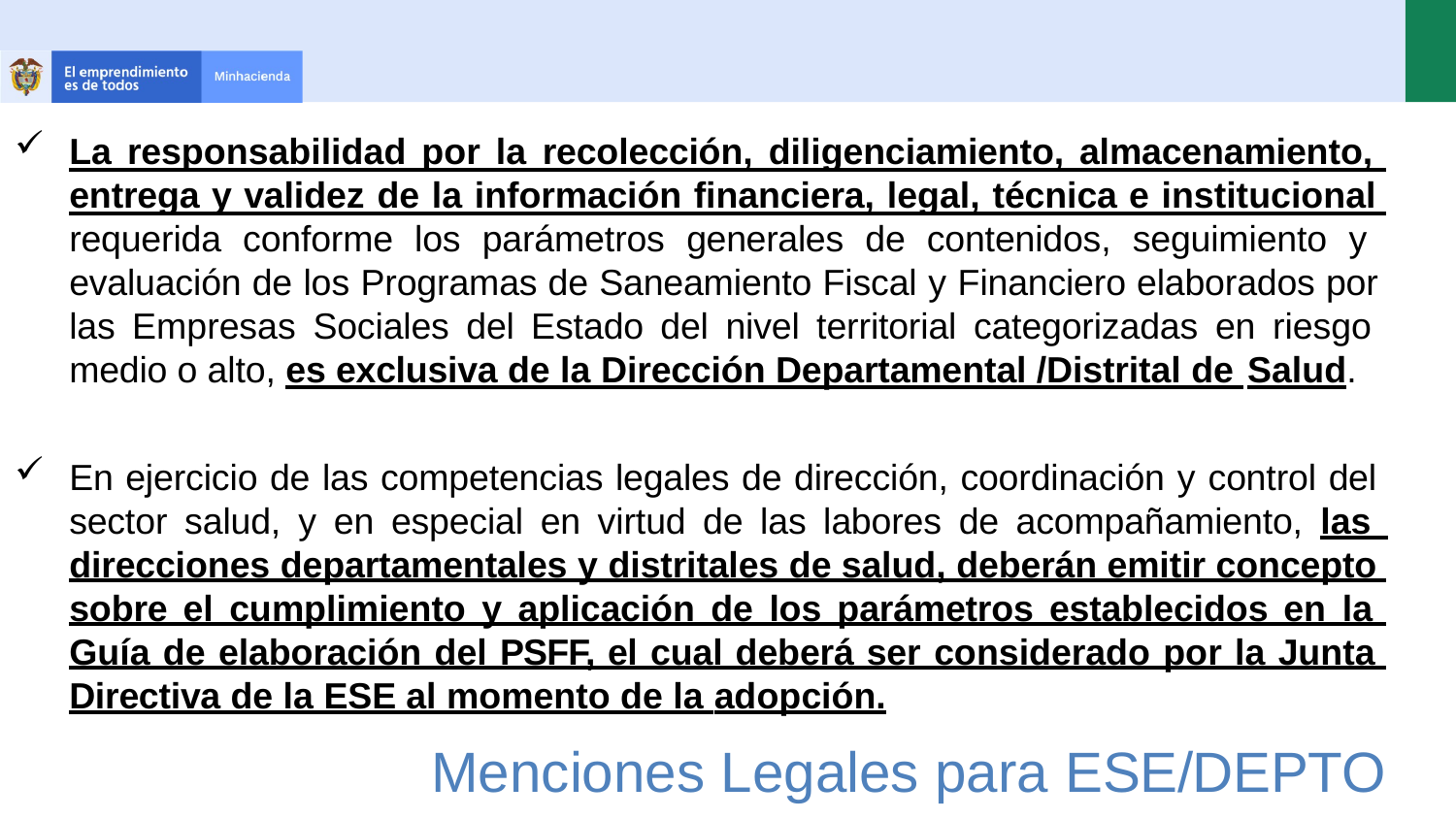

La responsabilidad por la recolección, diligenciamiento, almacenamiento,  entrega y validez de la información financiera, legal, técnica e institucional  requerida conforme los parámetros generales de contenidos, seguimiento y  evaluación de los Programas de Saneamiento Fiscal y Financiero elaborados por  las Empresas Sociales del Estado del nivel territorial categorizadas en riesgo  medio o alto, es exclusiva de la Dirección Departamental /Distrital de Salud.

En ejercicio de las competencias legales de dirección, coordinación y control del  sector salud, y en especial en virtud de las labores de acompañamiento, las  direcciones departamentales y distritales de salud, deberán emitir concepto  sobre el cumplimiento y aplicación de los parámetros establecidos en la  Guía de elaboración del PSFF, el cual deberá ser considerado por la Junta  Directiva de la ESE al momento de la adopción.
Menciones Legales para ESE/DEPTO